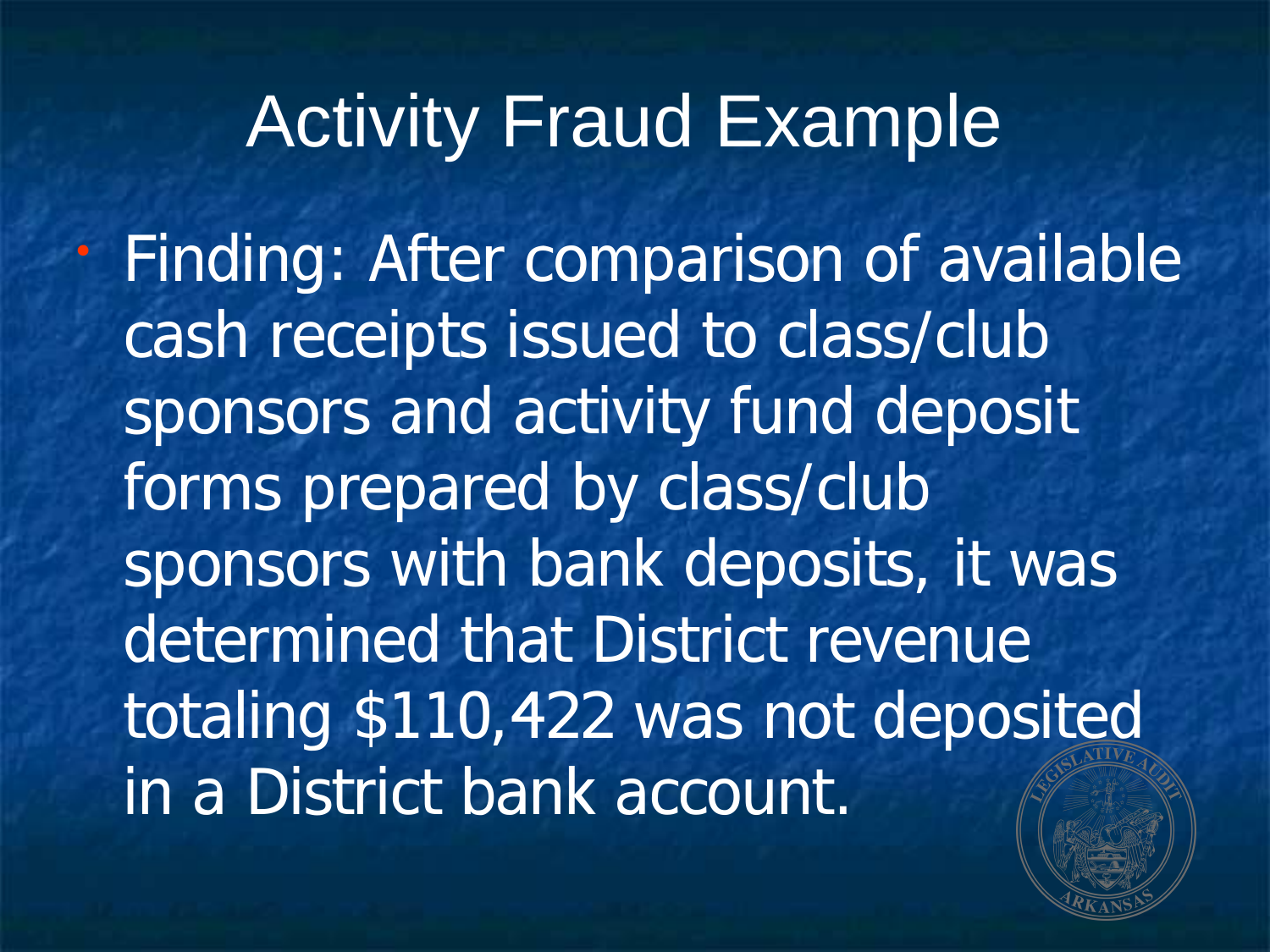

# Activity Fraud Example
Finding: After comparison of available cash receipts issued to class/club sponsors and activity fund deposit forms prepared by class/club sponsors with bank deposits, it was determined that District revenue totaling $110,422 was not deposited in a District bank account.